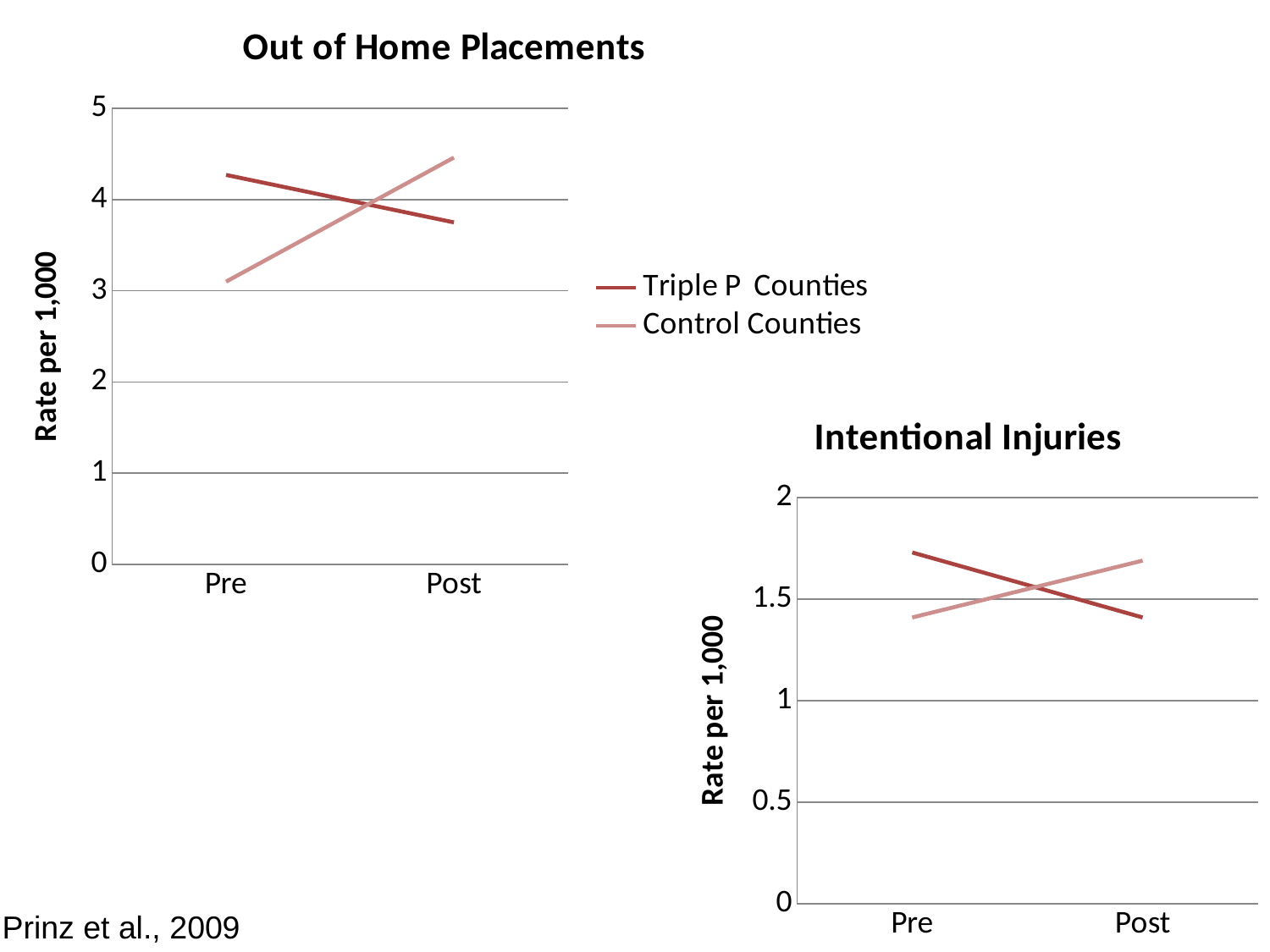

### Chart: Out of Home Placements

| Category | Triple P  Counties | Control Counties |
|---|---|---|
| Pre | 4.270000000000001 | 3.1 |
| Post | 3.75 | 4.46 |

### Chart: Intentional Injuries

| Category | Triple P  Counties | Control Counties |
|---|---|---|
| Pre | 1.73 | 1.41 |
| Post | 1.41 | 1.6900000000000028 |
Prinz et al., 2009